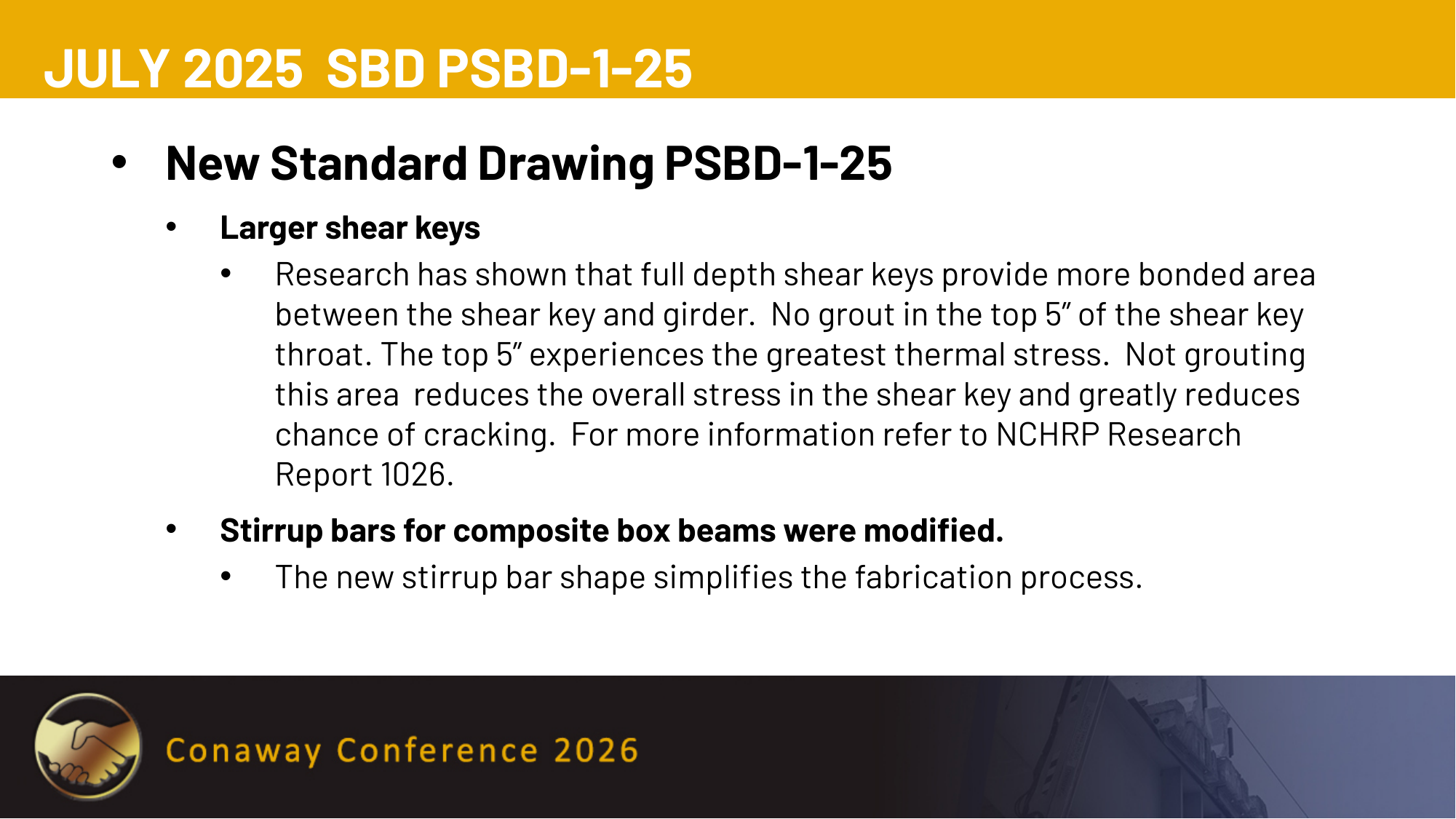

# July 2025  sbd psbd-1-25
New Standard Drawing PSBD-1-25
Larger shear keys
Research has shown that full depth shear keys provide more bonded area between the shear key and girder.  No grout in the top 5” of the shear key throat. The top 5” experiences the greatest thermal stress.  Not grouting this area  reduces the overall stress in the shear key and greatly reduces chance of cracking.  For more information refer to NCHRP Research Report 1026.
Stirrup bars for composite box beams were modified.
The new stirrup bar shape simplifies the fabrication process.